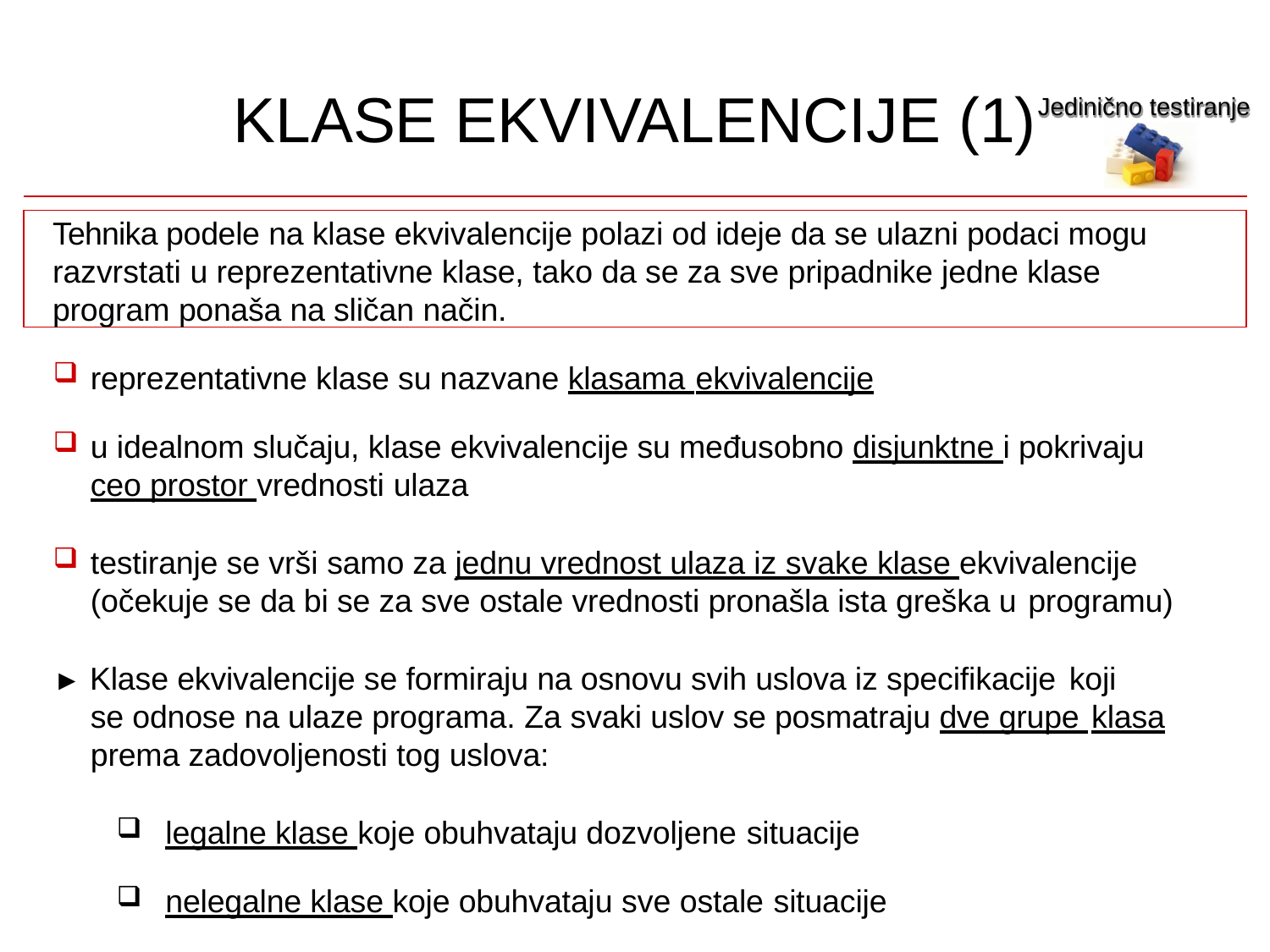

# KLASE EKVIVALENCIJE (1)

Jedinično testiranje

Tehnika podele na klase ekvivalencije polazi od ideje da se ulazni podaci mogu  razvrstati u reprezentativne klase, tako da se za sve pripadnike jedne klase  program ponaša na sličan način.
reprezentativne klase su nazvane klasama ekvivalencije

u idealnom slučaju, klase ekvivalencije su međusobno disjunktne i pokrivaju  ceo prostor vrednosti ulaza

testiranje se vrši samo za jednu vrednost ulaza iz svake klase ekvivalencije  (očekuje se da bi se za sve ostale vrednosti pronašla ista greška u programu)

► Klase ekvivalencije se formiraju na osnovu svih uslova iz specifikacije koji
se odnose na ulaze programa. Za svaki uslov se posmatraju dve grupe klasa
prema zadovoljenosti tog uslova:

legalne klase koje obuhvataju dozvoljene situacije

nelegalne klase koje obuhvataju sve ostale situacije